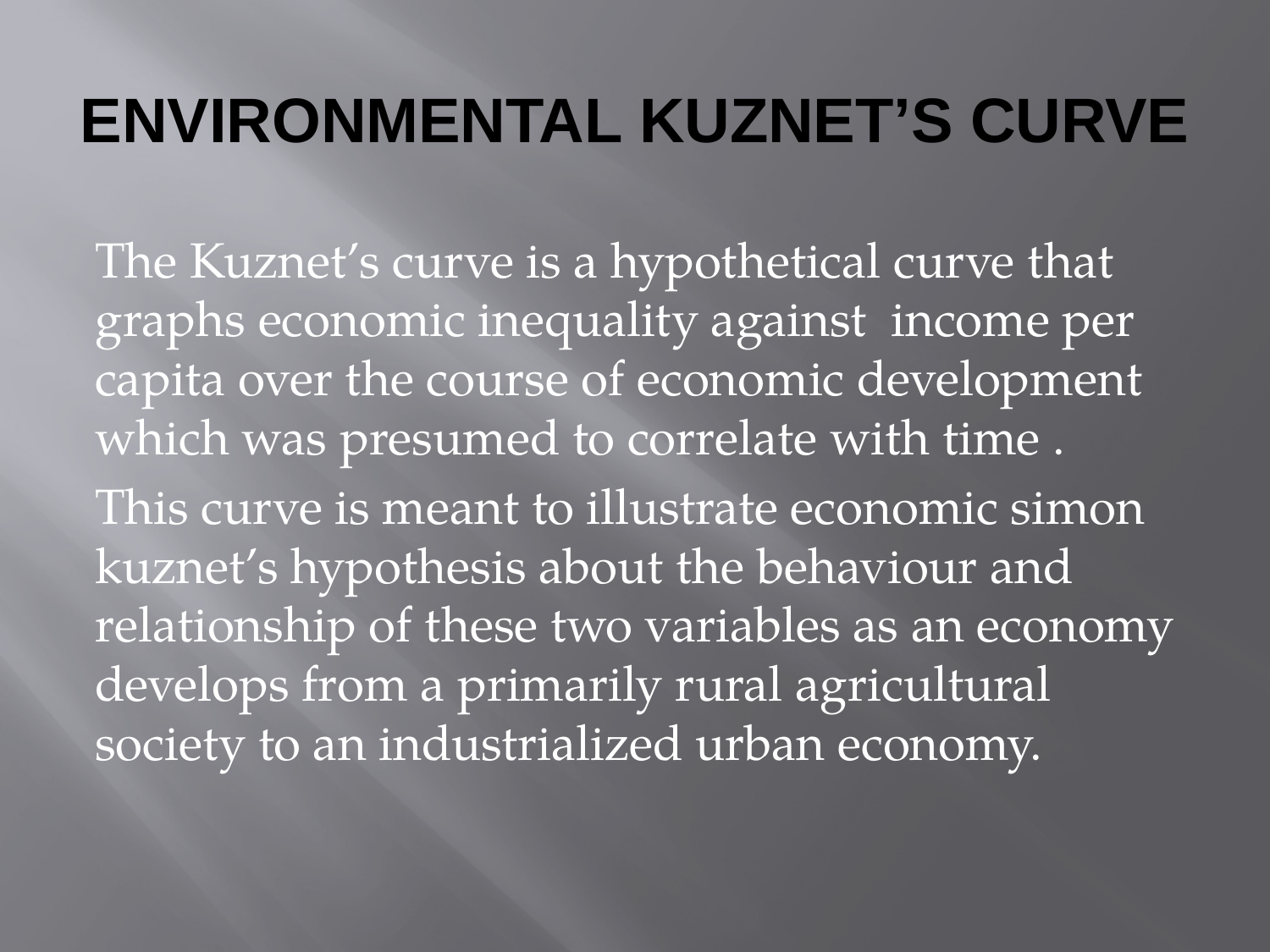

# ENVIRONMENTAL KUZNET’S CURVE
The Kuznet’s curve is a hypothetical curve that graphs economic inequality against  income per capita over the course of economic development which was presumed to correlate with time .
This curve is meant to illustrate economic simon kuznet’s hypothesis about the behaviour and relationship of these two variables as an economy develops from a primarily rural agricultural society to an industrialized urban economy.